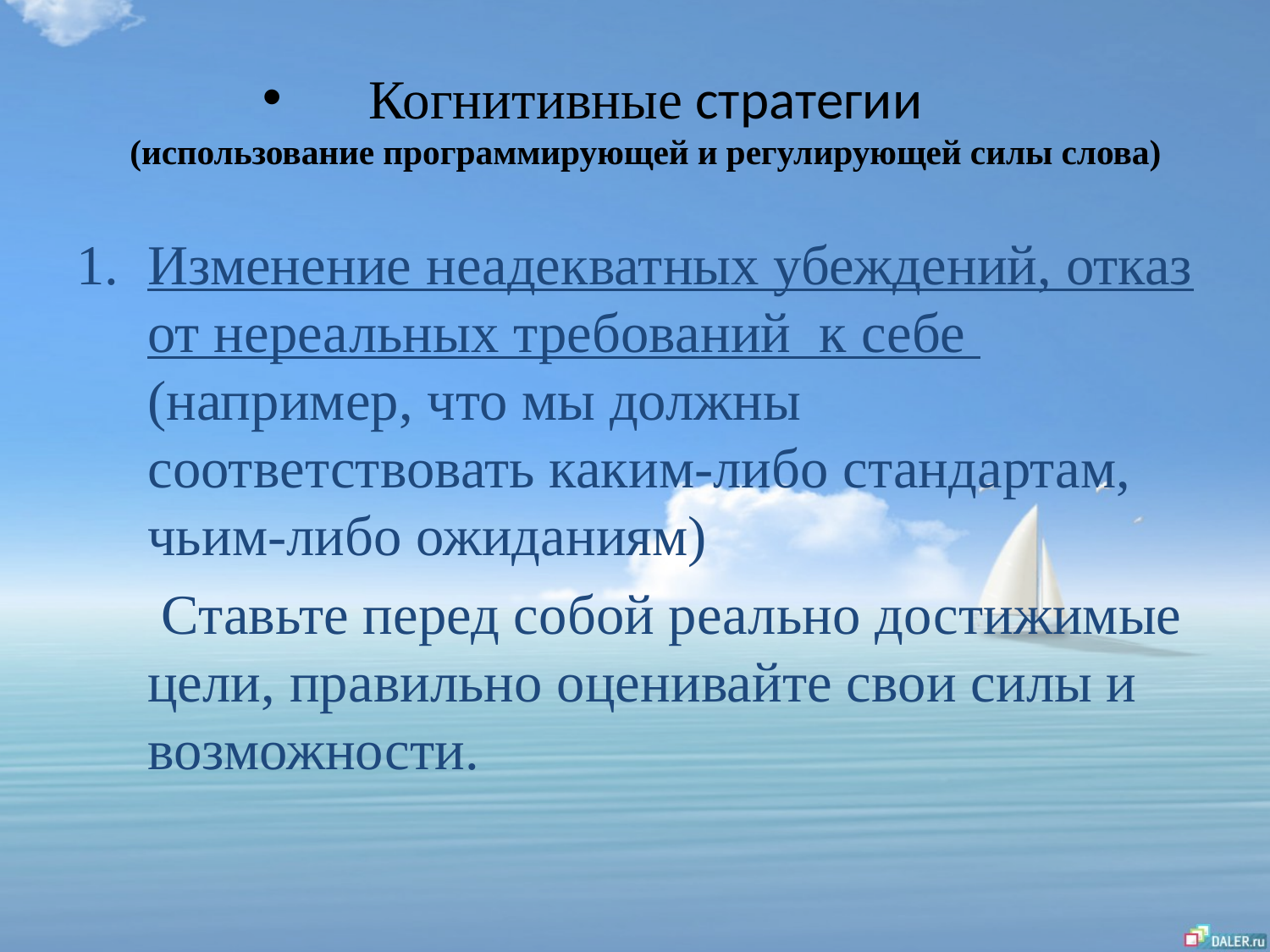

# Когнитивные стратегии (использование программирующей и регулирующей силы слова)
Изменение неадекватных убеждений, отказ от нереальных требований  к себе  (например, что мы должны соответствовать каким-либо стандартам, чьим-либо ожиданиям)
      Ставьте перед собой реально достижимые цели, правильно оценивайте свои силы и возможности.